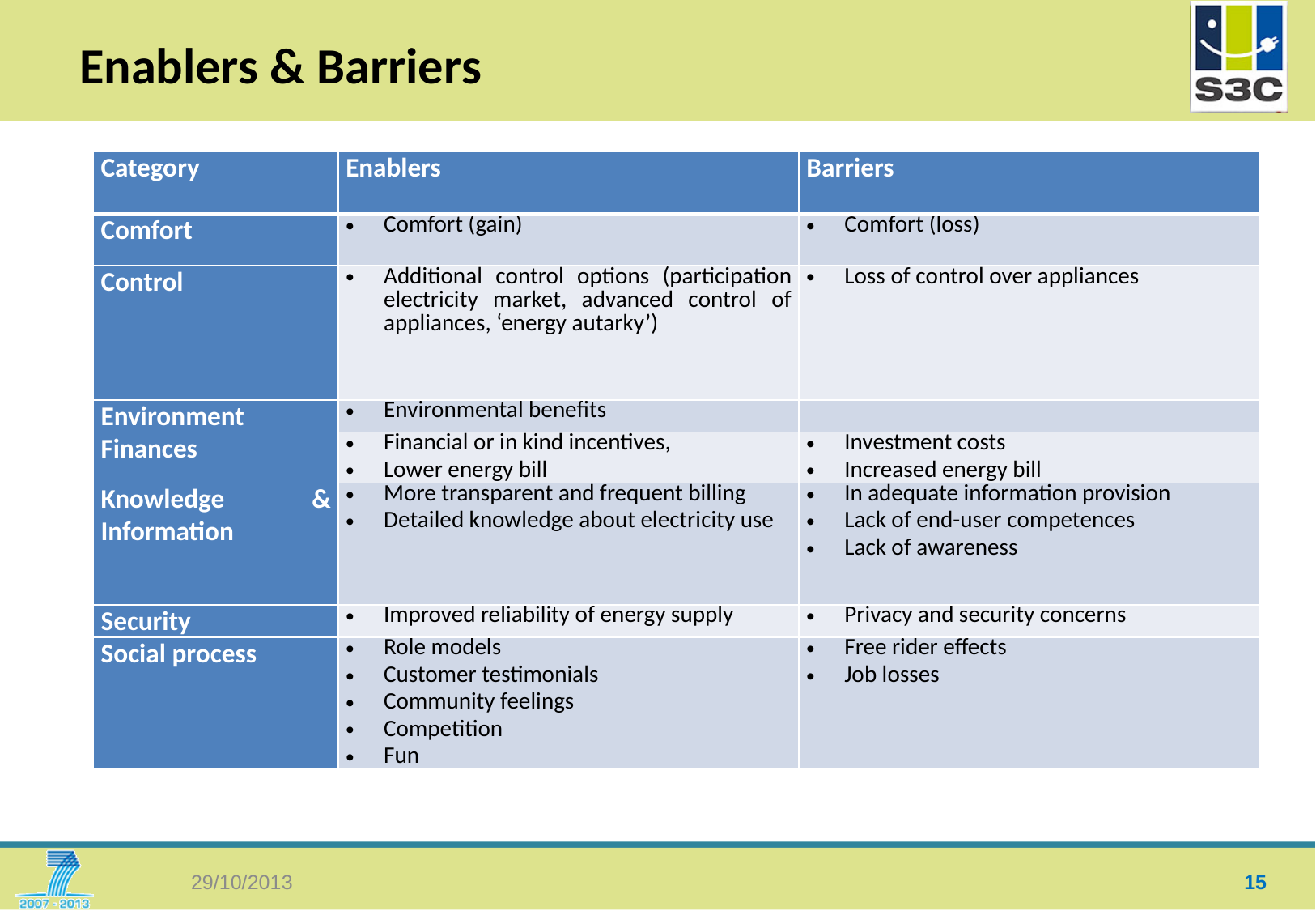

# Enablers & Barriers
| Category | Enablers | Barriers |
| --- | --- | --- |
| Comfort | Comfort (gain) | Comfort (loss) |
| Control | Additional control options (participation electricity market, advanced control of appliances, ‘energy autarky’) | Loss of control over appliances |
| Environment | Environmental benefits |  |
| Finances | Financial or in kind incentives, Lower energy bill | Investment costs Increased energy bill |
| Knowledge & Information | More transparent and frequent billing Detailed knowledge about electricity use | In adequate information provision Lack of end-user competences Lack of awareness |
| Security | Improved reliability of energy supply | Privacy and security concerns |
| Social process | Role models Customer testimonials Community feelings Competition Fun | Free rider effects Job losses |
15
29/10/2013